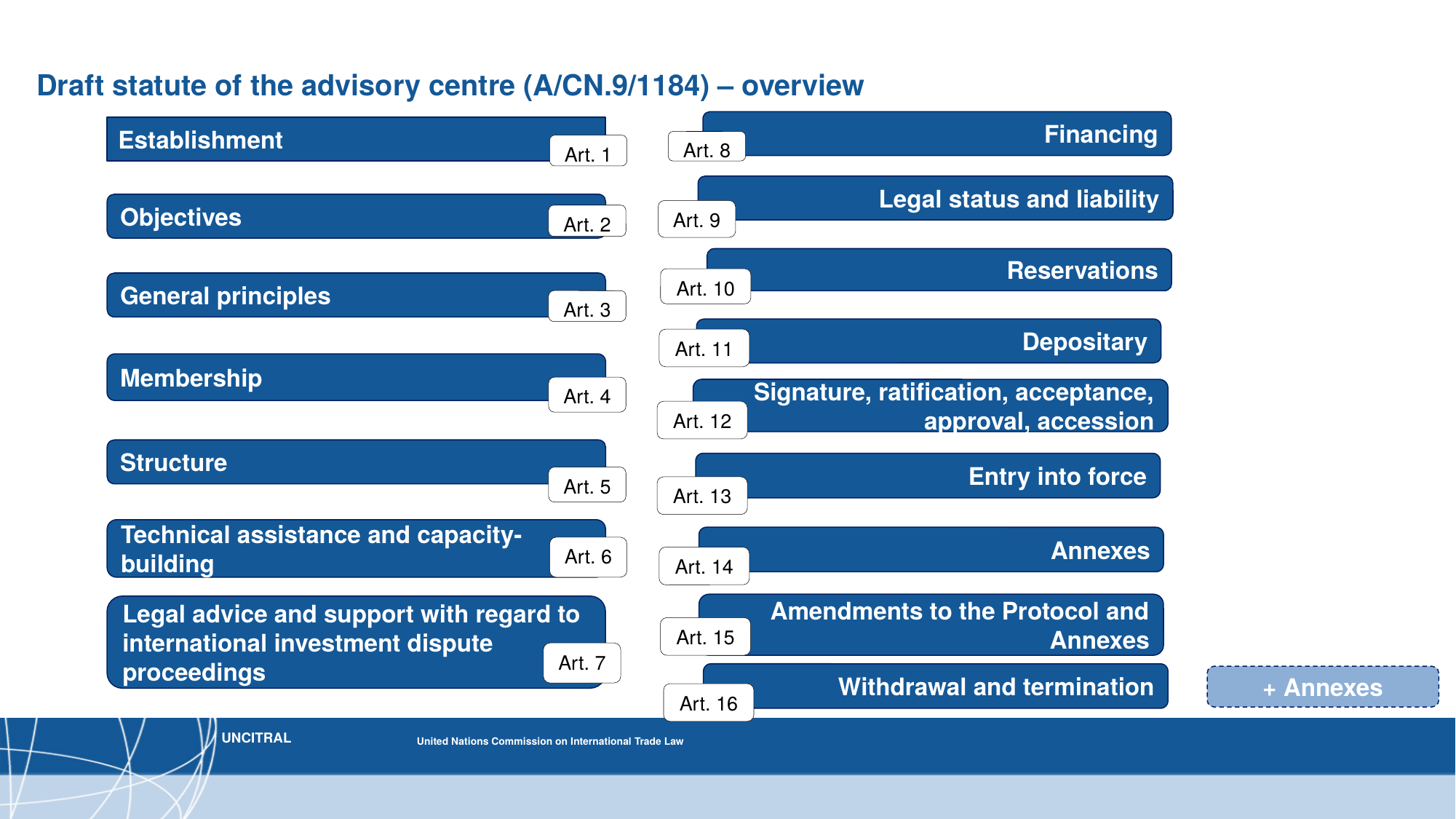

# Draft statute of the advisory centre (A/CN.9/1184) – overview
Financing
Establishment
Art. 8
Art. 1

Legal status and liability
Objectives
Art. 9
Art. 2
Reservations
Art. 10
General principles
Art. 3
Depositary
Art. 11
Membership
Art. 4
Signature, ratification, acceptance, approval, accession
Art. 12
Structure
Entry into force
Art. 5
Art. 13
Technical assistance and capacity-building
Annexes
Art. 6
Art. 14
Amendments to the Protocol and Annexes
Legal advice and support with regard to international investment dispute proceedings
Art. 15
Art. 7
Withdrawal and termination
+ Annexes
Art. 16